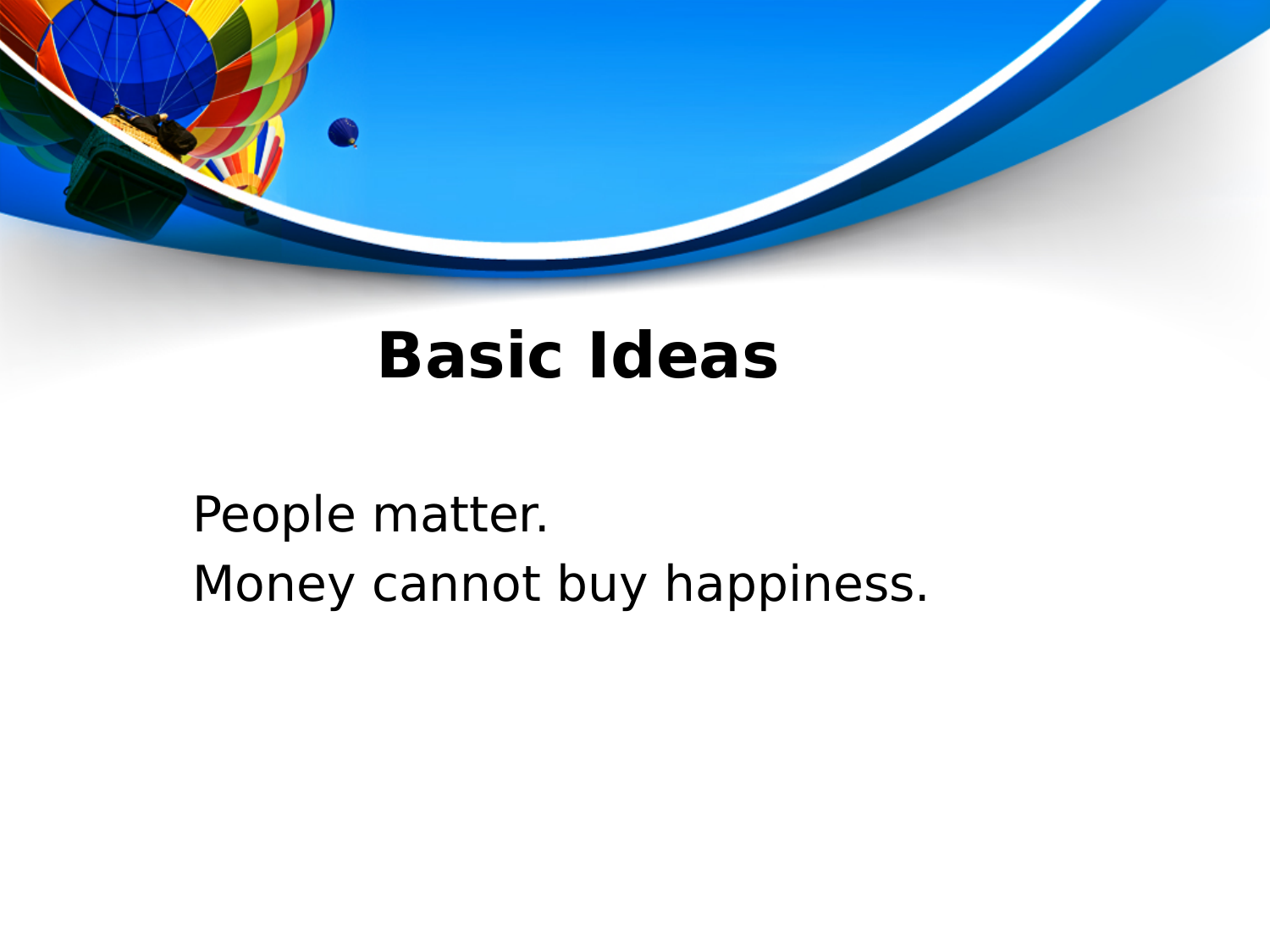

# Basic Ideas
People matter.
Money cannot buy happiness.